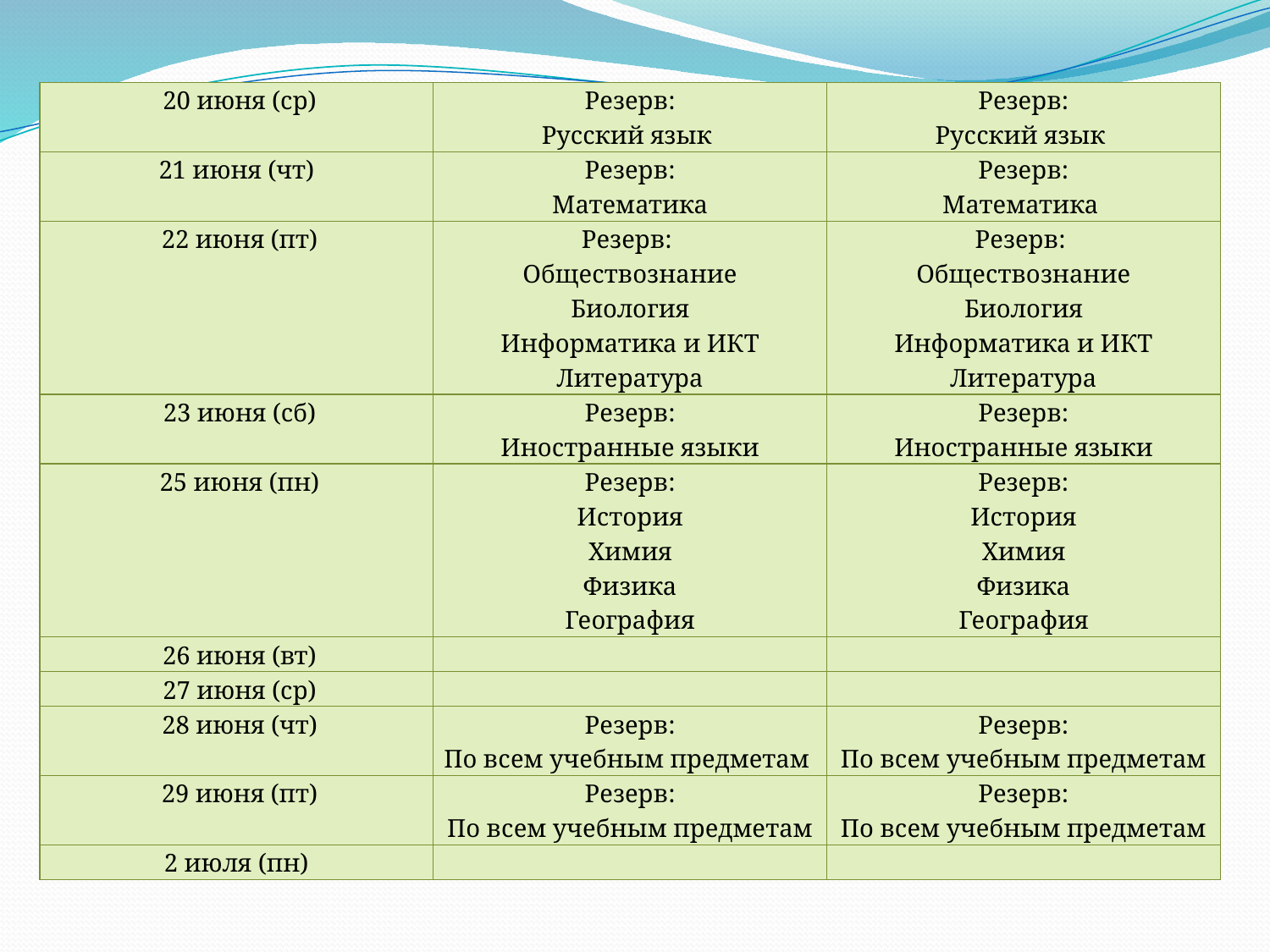

| 20 июня (ср) | Резерв: Русский язык | Резерв: Русский язык |
| --- | --- | --- |
| 21 июня (чт) | Резерв: Математика | Резерв: Математика |
| 22 июня (пт) | Резерв:  Обществознание Биология Информатика и ИКТ Литература | Резерв:  Обществознание Биология Информатика и ИКТ Литература |
| 23 июня (сб) | Резерв: Иностранные языки | Резерв: Иностранные языки |
| 25 июня (пн) | Резерв: История Химия Физика География | Резерв: История Химия Физика География |
| 26 июня (вт) |  |  |
| 27 июня (ср) |  |  |
| 28 июня (чт) | Резерв: По всем учебным предметам | Резерв: По всем учебным предметам |
| 29 июня (пт) | Резерв: По всем учебным предметам | Резерв: По всем учебным предметам |
| 2 июля (пн) |  |  |
# Сроки проведения ГИА-9 в 2018 г. Основной период